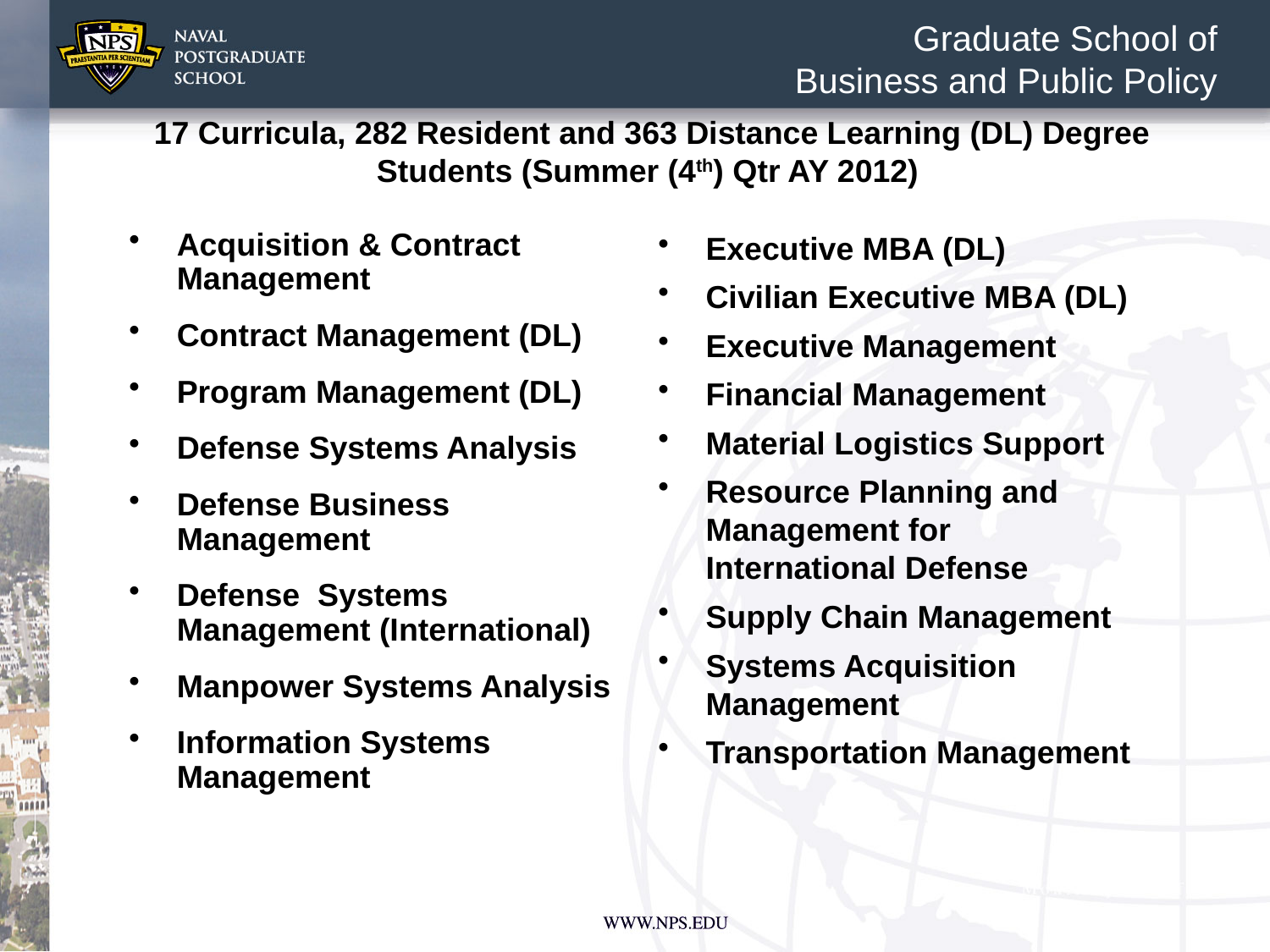

Graduate School of
Business and Public Policy
17 Curricula, 282 Resident and 363 Distance Learning (DL) Degree Students (Summer (4th) Qtr AY 2012)
Acquisition & Contract Management
Contract Management (DL)
Program Management (DL)
Defense Systems Analysis
Defense Business Management
Defense  Systems Management (International)
Manpower Systems Analysis
Information Systems Management

Executive MBA (DL)
Civilian Executive MBA (DL)
Executive Management
Financial Management
Material Logistics Support
Resource Planning and Management for International Defense
Supply Chain Management
Systems Acquisition  Management
Transportation Management